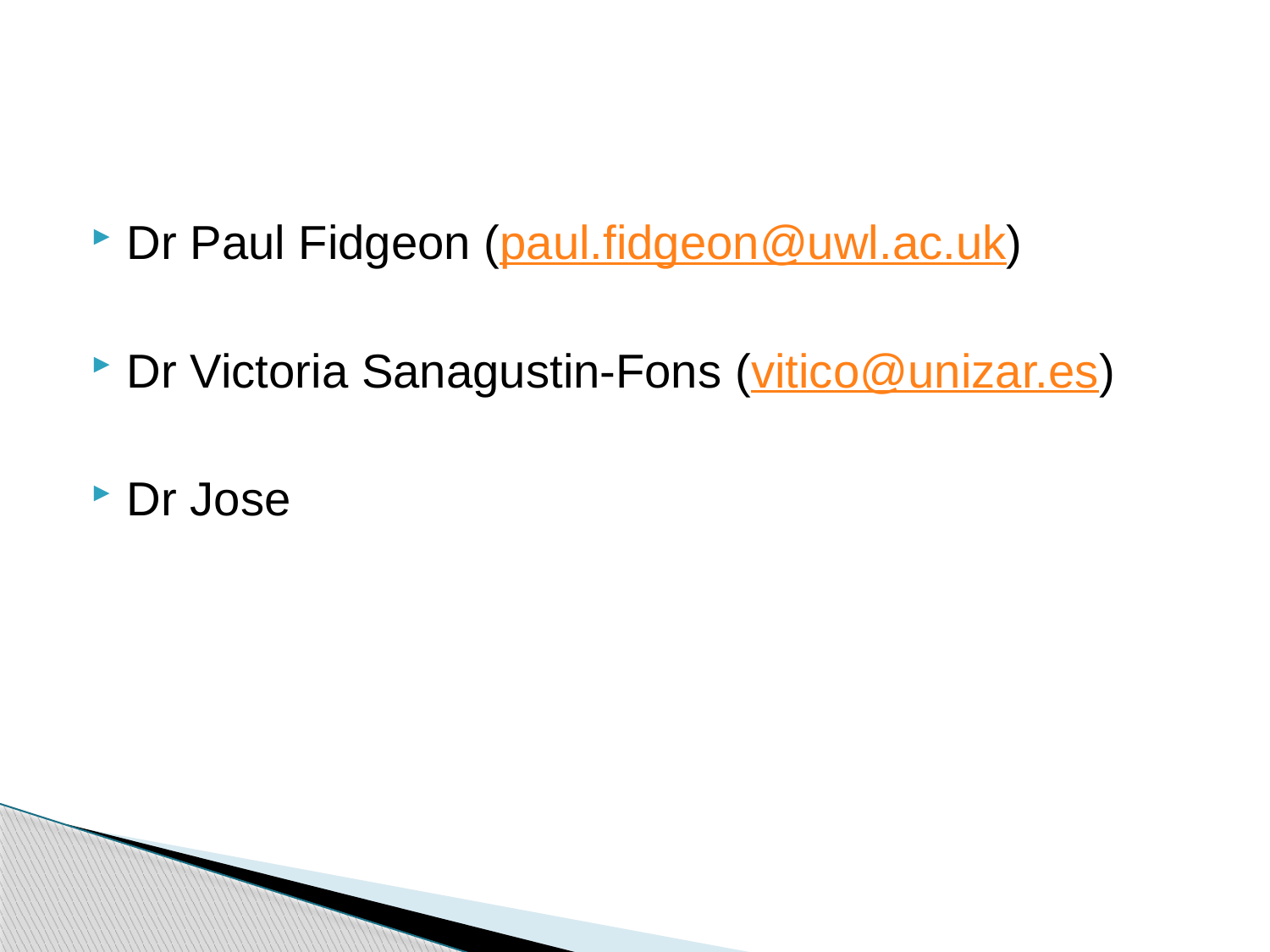

#
Dr Paul Fidgeon (paul.fidgeon@uwl.ac.uk)

Dr Victoria Sanagustin-Fons (vitico@unizar.es)

Dr Jose